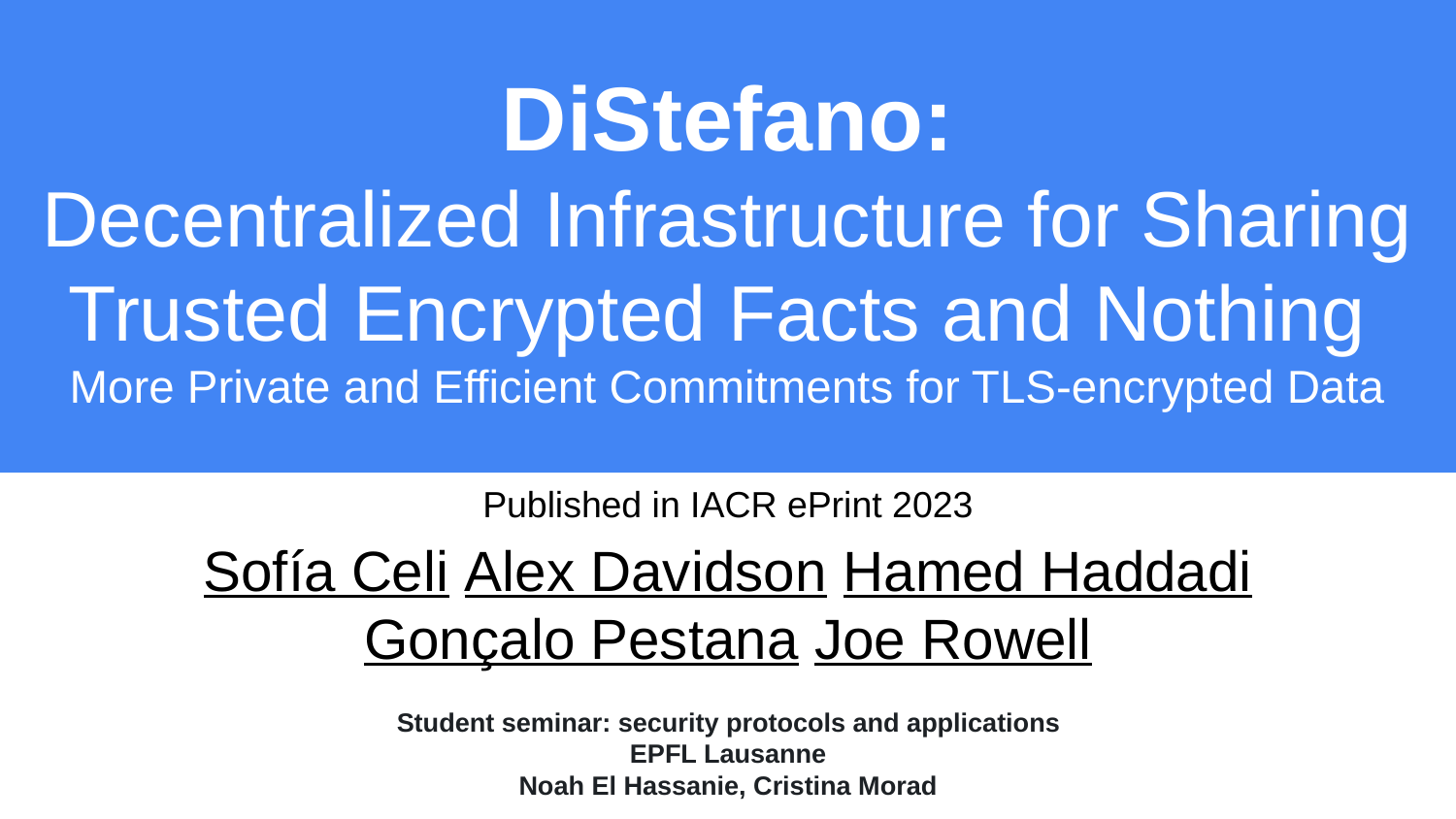

# DiStefano:
Decentralized Infrastructure for Sharing Trusted Encrypted Facts and Nothing
More Private and Efficient Commitments for TLS-encrypted Data
Published in IACR ePrint 2023
Sofía Celi Alex Davidson Hamed Haddadi Gonçalo Pestana Joe Rowell
Student seminar: security protocols and applications
EPFL Lausanne
Noah El Hassanie, Cristina Morad